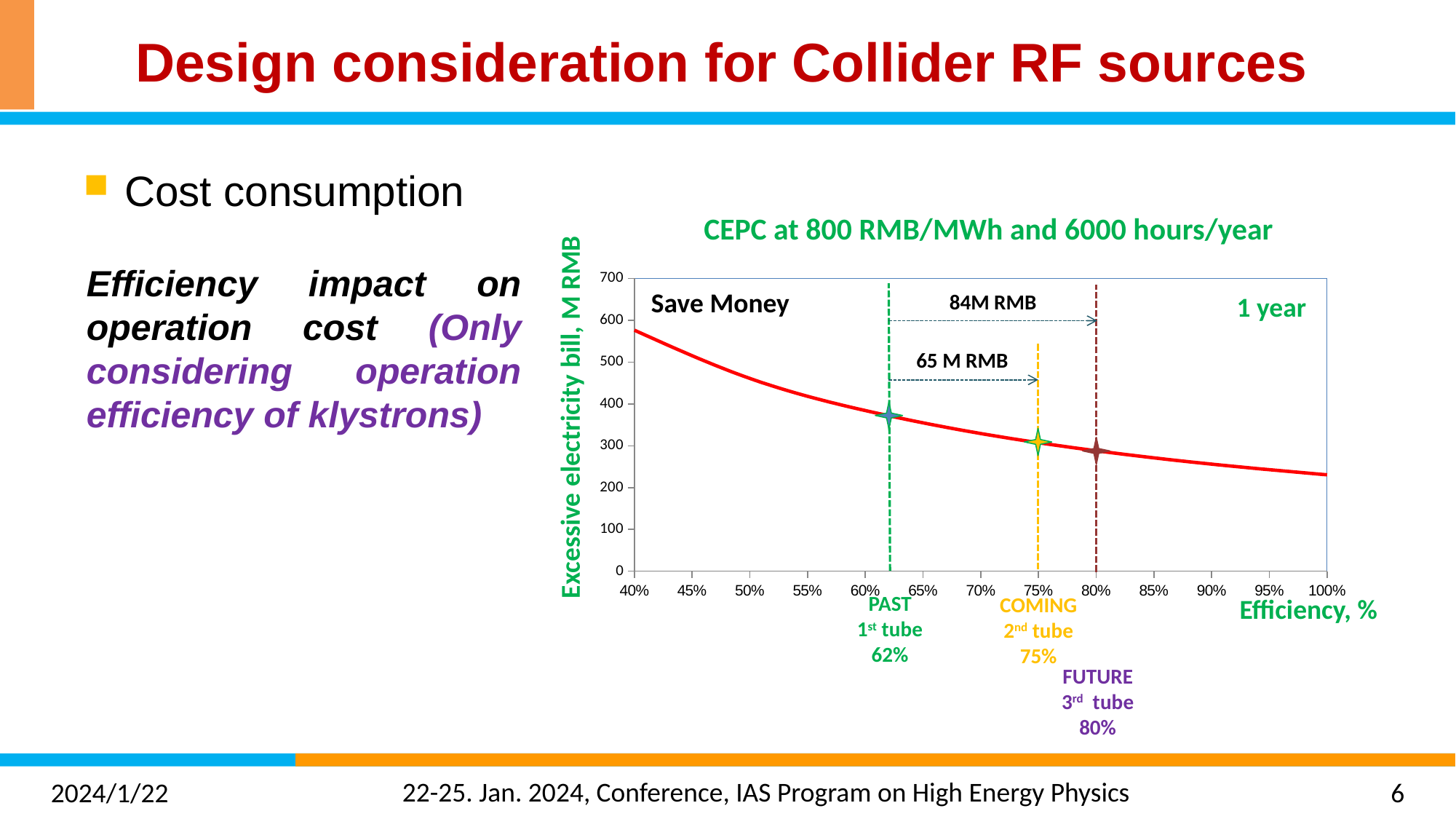

# Design consideration for Collider RF sources
Cost consumption
CEPC at 800 RMB/MWh and 6000 hours/year
Efficiency impact on operation cost (Only considering operation efficiency of klystrons)

### Chart

| Category |  |
|---|---|
Save Money
84M RMB
1 year
65 M RMB
Excessive electricity bill, M RMB

PAST
1st tube
62%
COMING
2nd tube
75%
Efficiency, %
FUTURE
3rd  tube
80%
2024/1/22
6